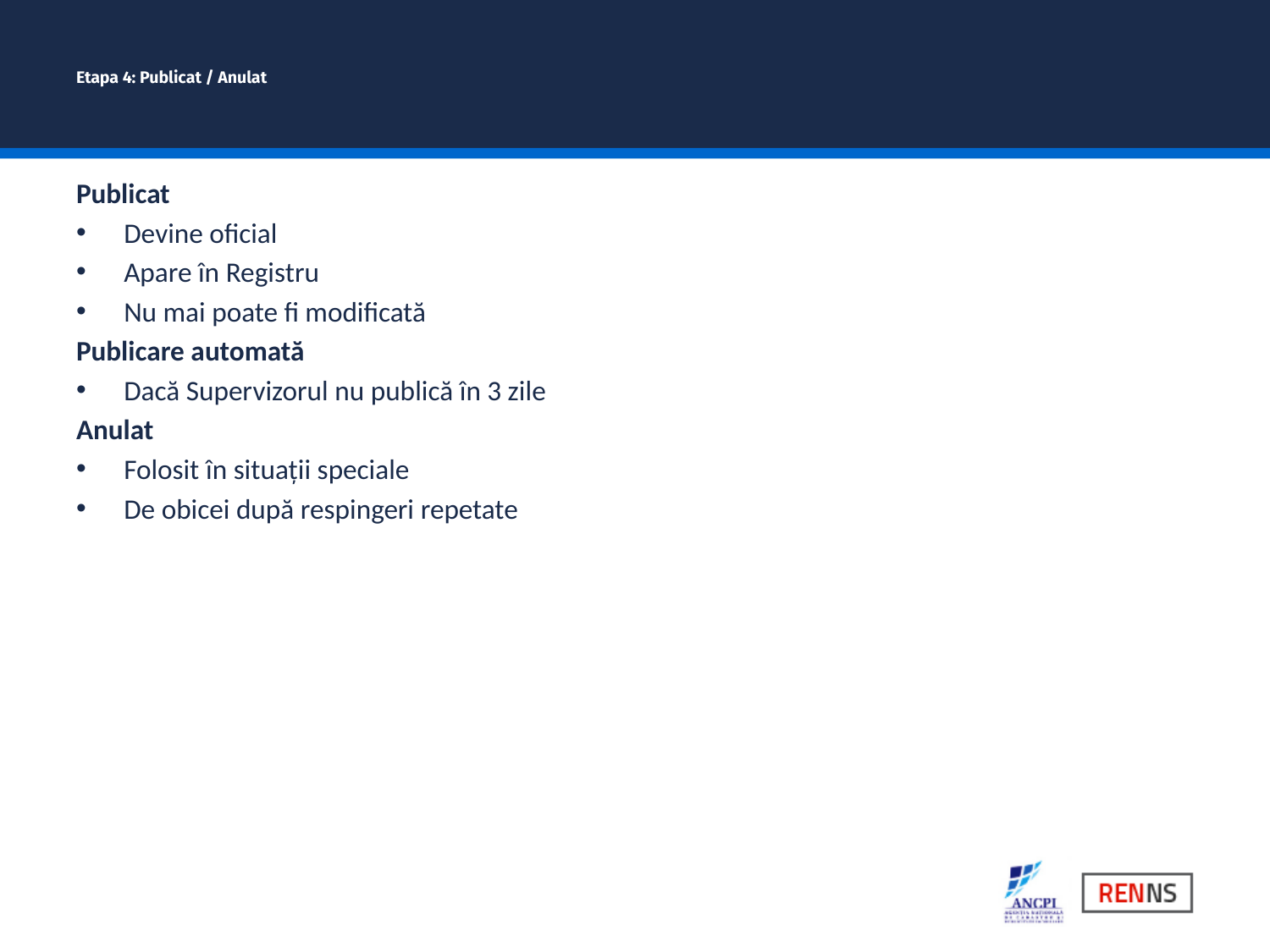

# Etapa 4: Publicat / Anulat
Publicat
Devine oficial
Apare în Registru
Nu mai poate fi modificată
Publicare automată
Dacă Supervizorul nu publică în 3 zile
Anulat
Folosit în situații speciale
De obicei după respingeri repetate